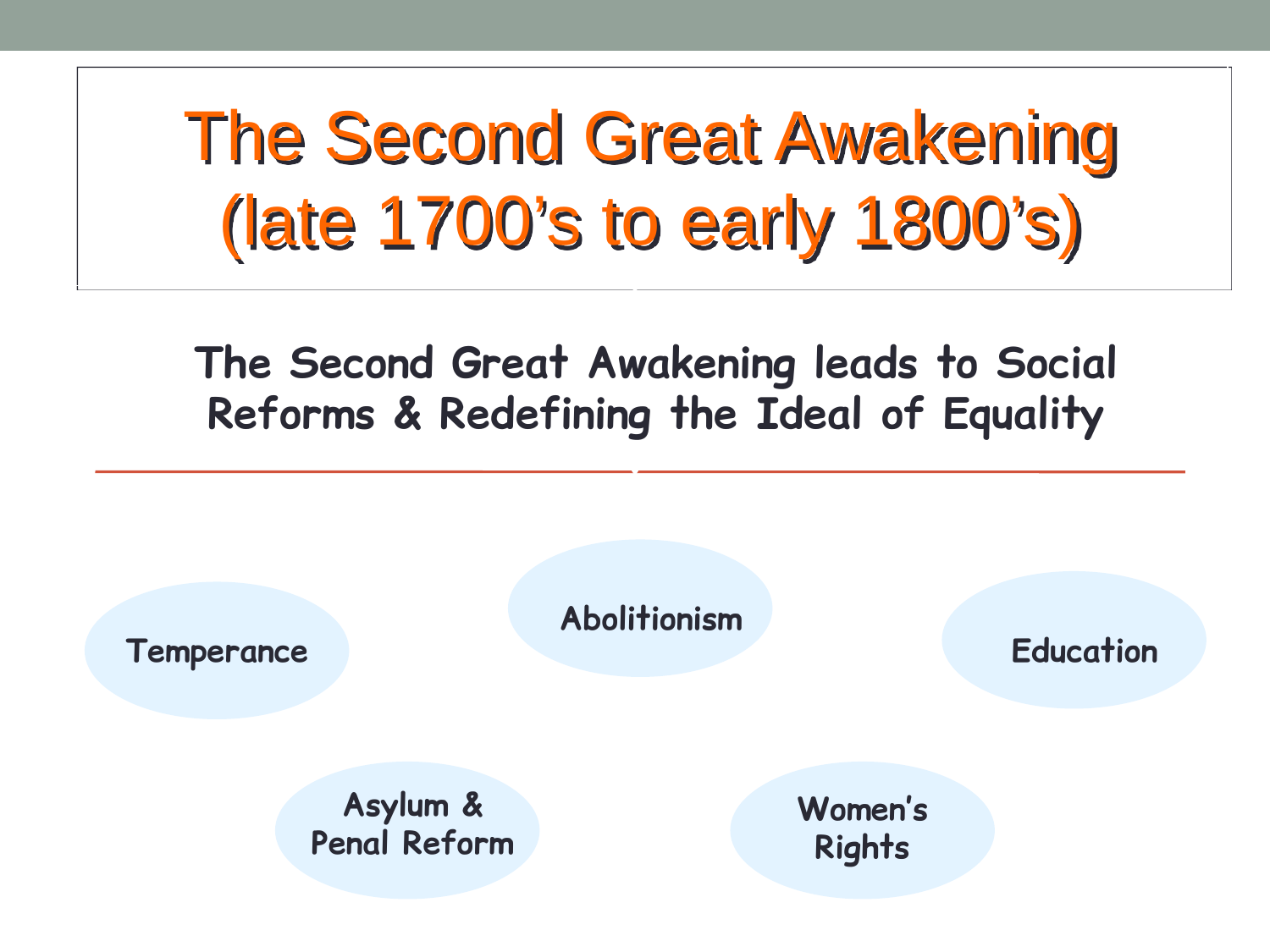

The Second Great Awakening
(late 1700’s to early 1800’s)

The Second Great Awakening leads to Social Reforms & Redefining the Ideal of Equality

Abolitionism

Temperance
Education

Asylum &
Penal Reform
Women’s Rights